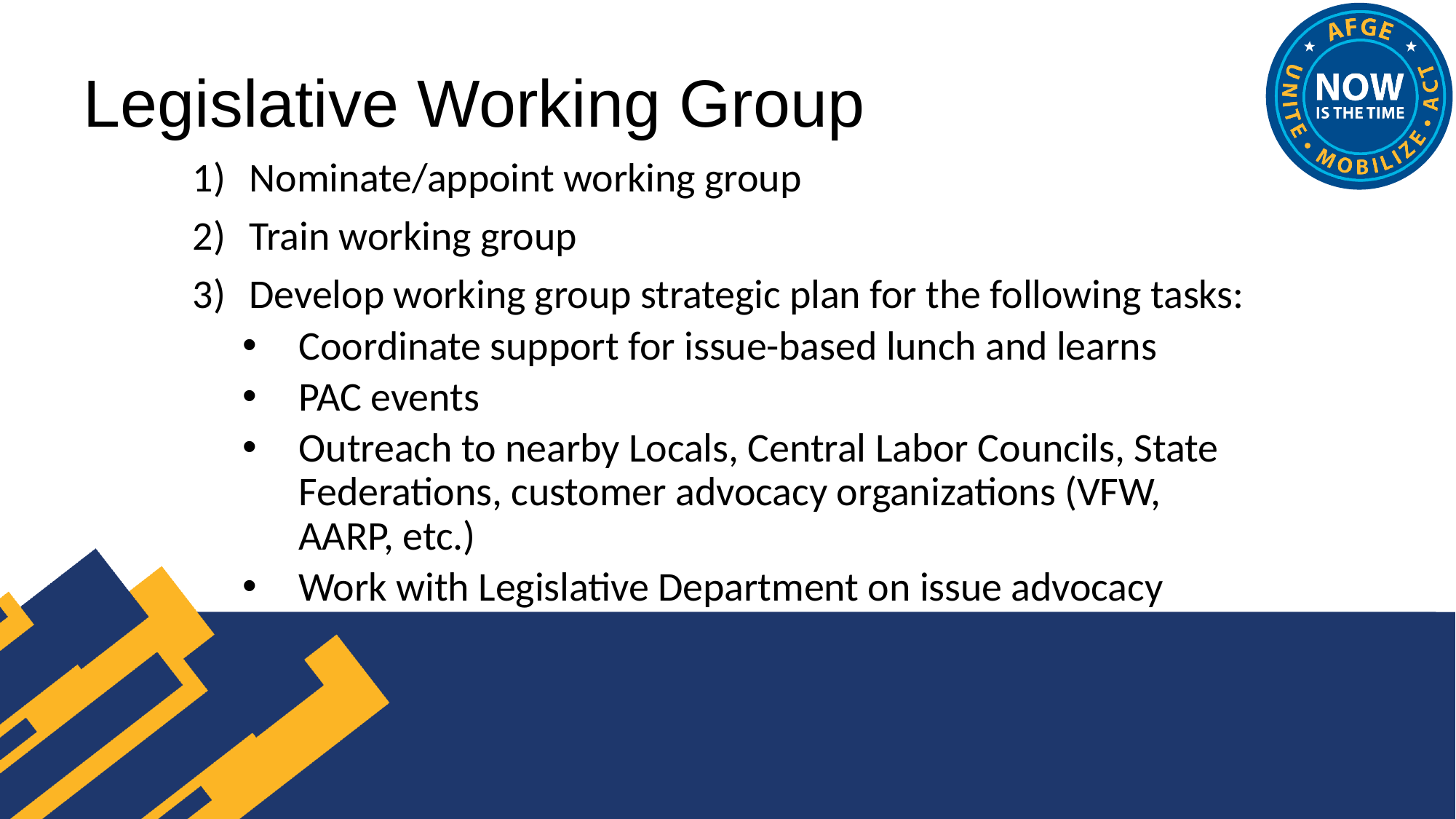

# Legislative Working Group
Nominate/appoint working group
Train working group
Develop working group strategic plan for the following tasks:
Coordinate support for issue-based lunch and learns
PAC events
Outreach to nearby Locals, Central Labor Councils, State Federations, customer advocacy organizations (VFW, AARP, etc.)
Work with Legislative Department on issue advocacy